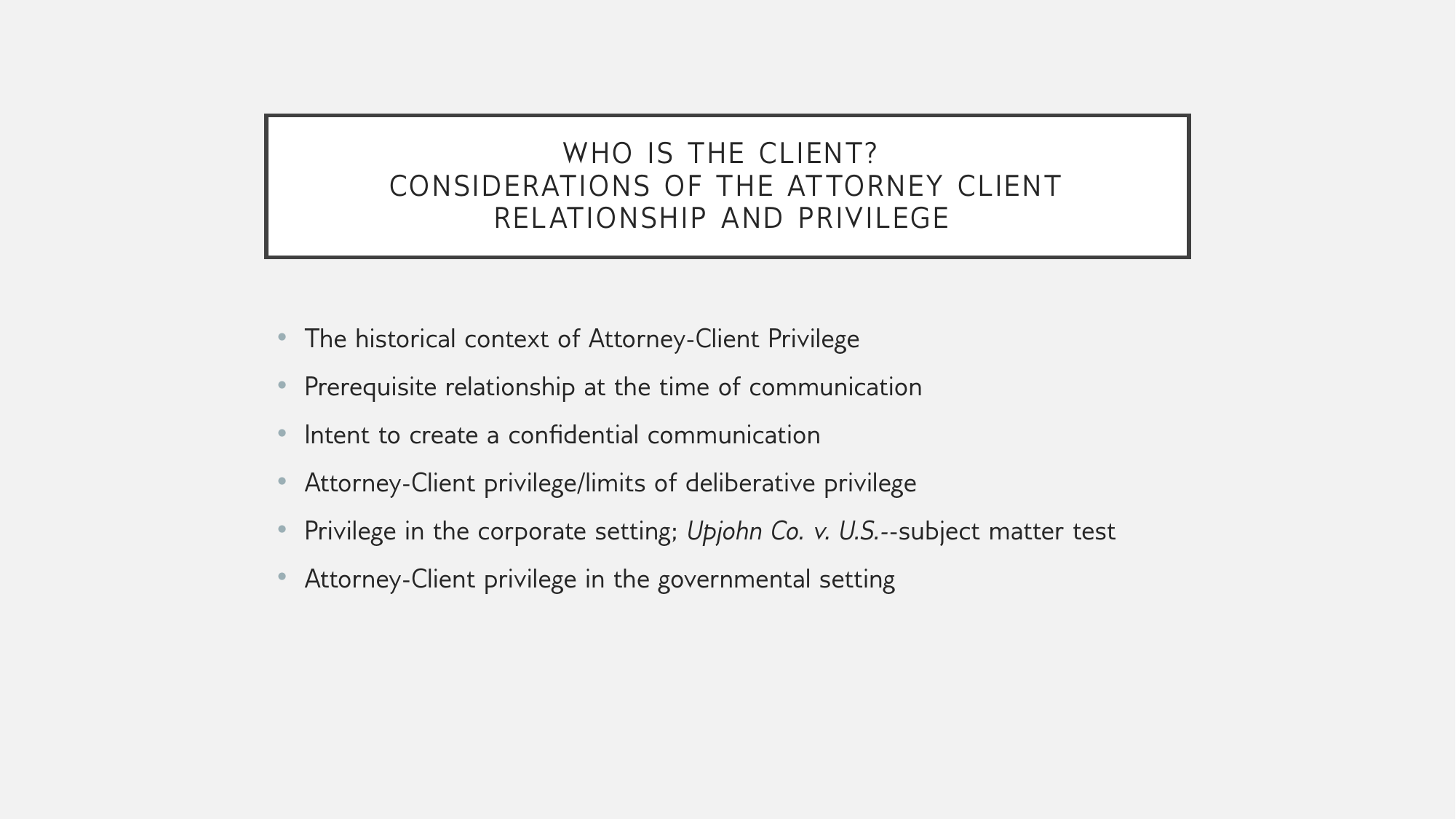

# Who is the client? Considerations of the Attorney Client relationship and Privilege
The historical context of Attorney-Client Privilege
Prerequisite relationship at the time of communication
Intent to create a confidential communication
Attorney-Client privilege/limits of deliberative privilege
Privilege in the corporate setting; Upjohn Co. v. U.S.--subject matter test
Attorney-Client privilege in the governmental setting